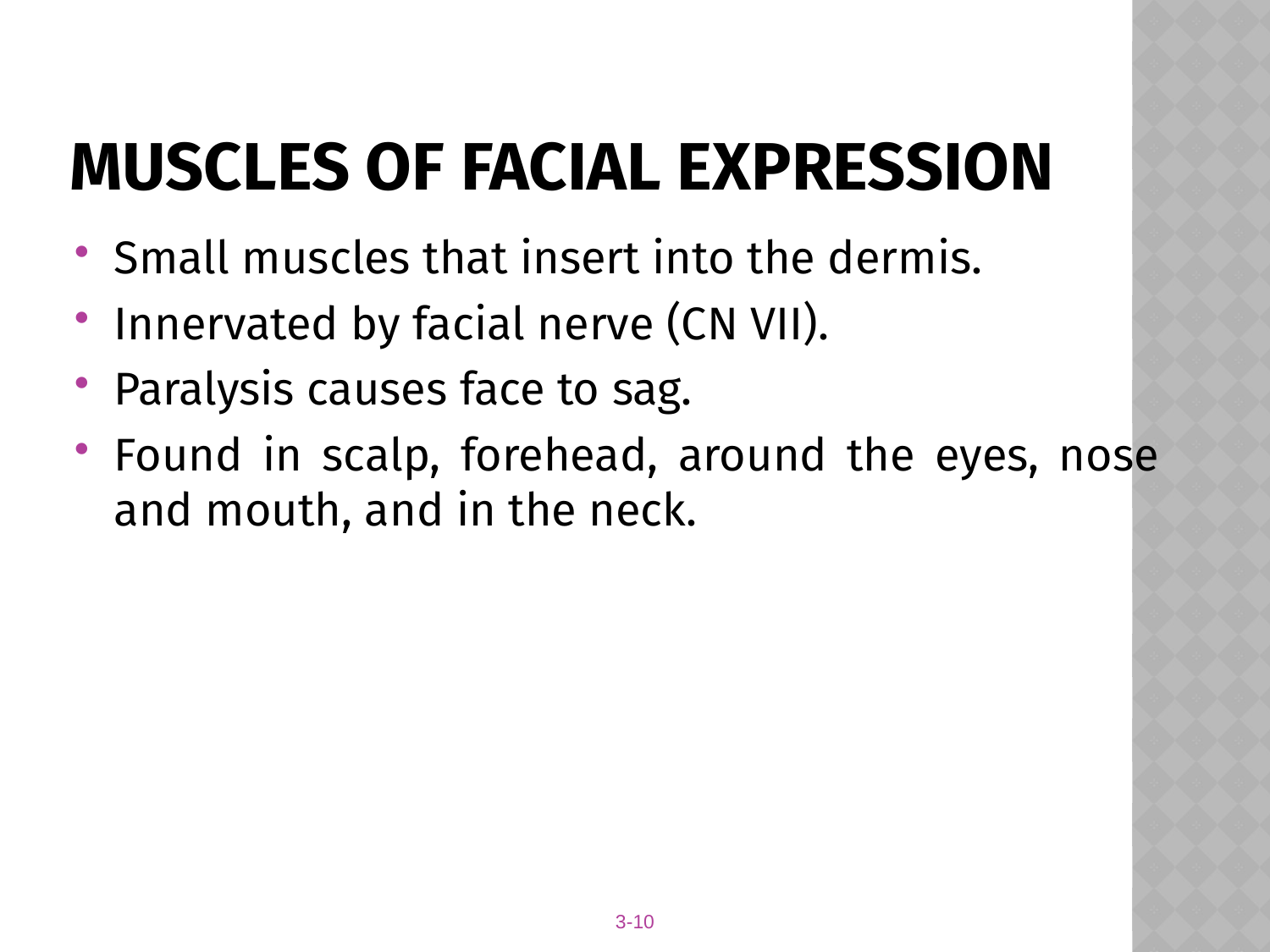

# Muscles of Facial Expression
Small muscles that insert into the dermis.
Innervated by facial nerve (CN VII).
Paralysis causes face to sag.
Found in scalp, forehead, around the eyes, nose and mouth, and in the neck.
10-3